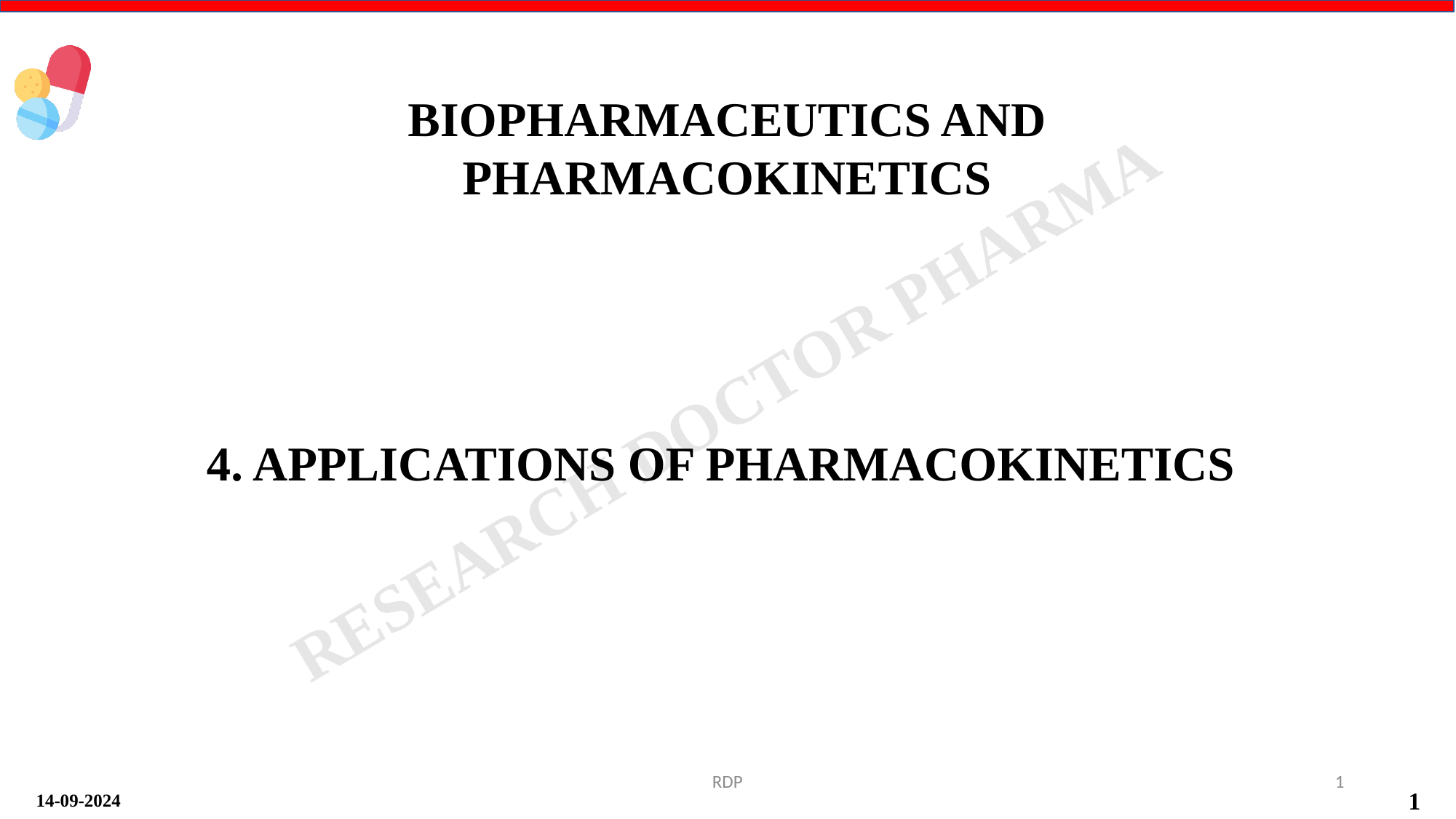

BIOPHARMACEUTICS AND PHARMACOKINETICS
4. APPLICATIONS OF PHARMACOKINETICS
RDP
1
14-09-2024
1